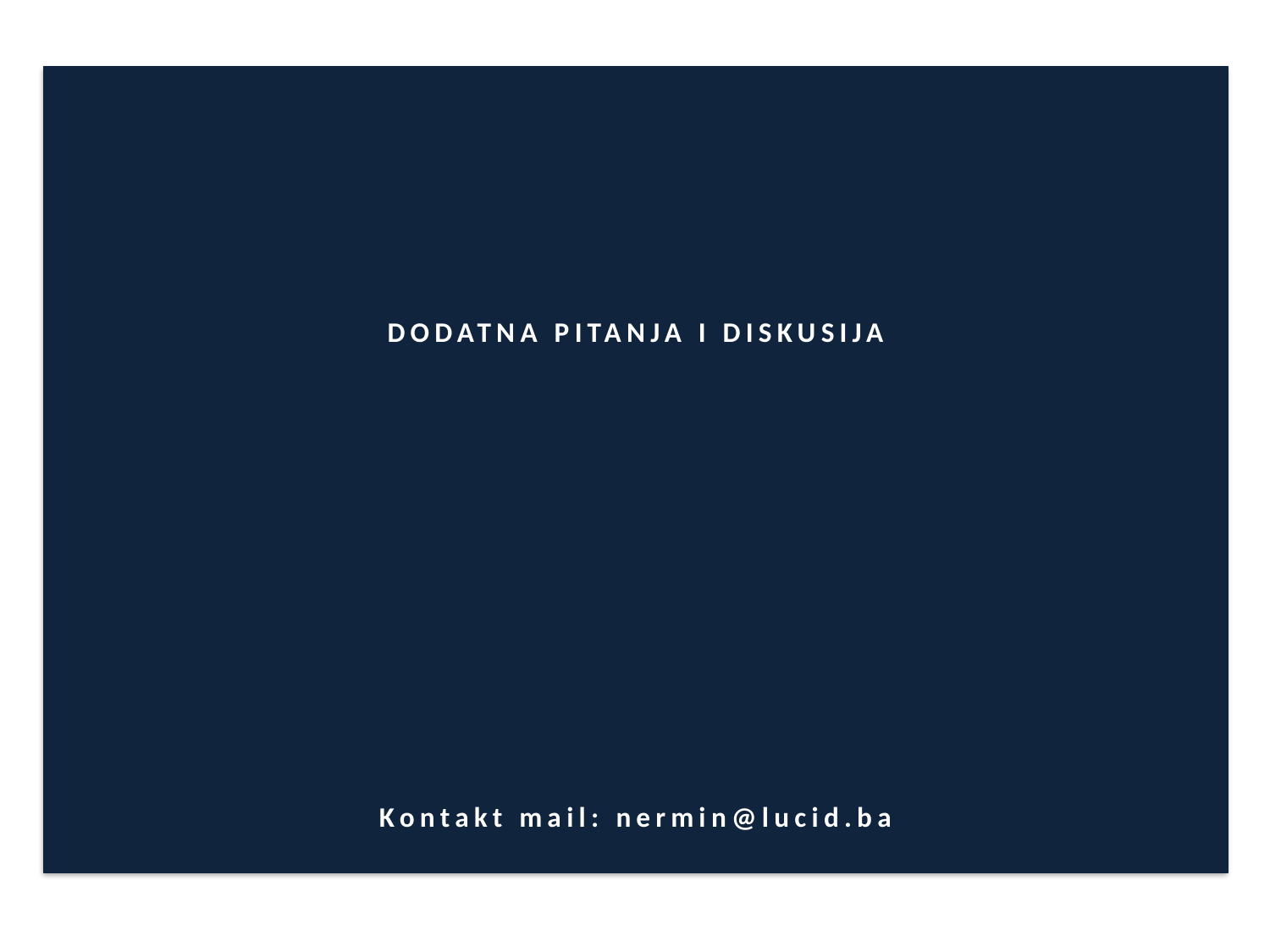

Pregled unosa statističkih podataka primjenom novih parametara u predmetima korupcije, privrednog i organizovanog kriminala
DODATNA PITANJA I DISKUSIJA
Kontakt mail: nermin@lucid.ba